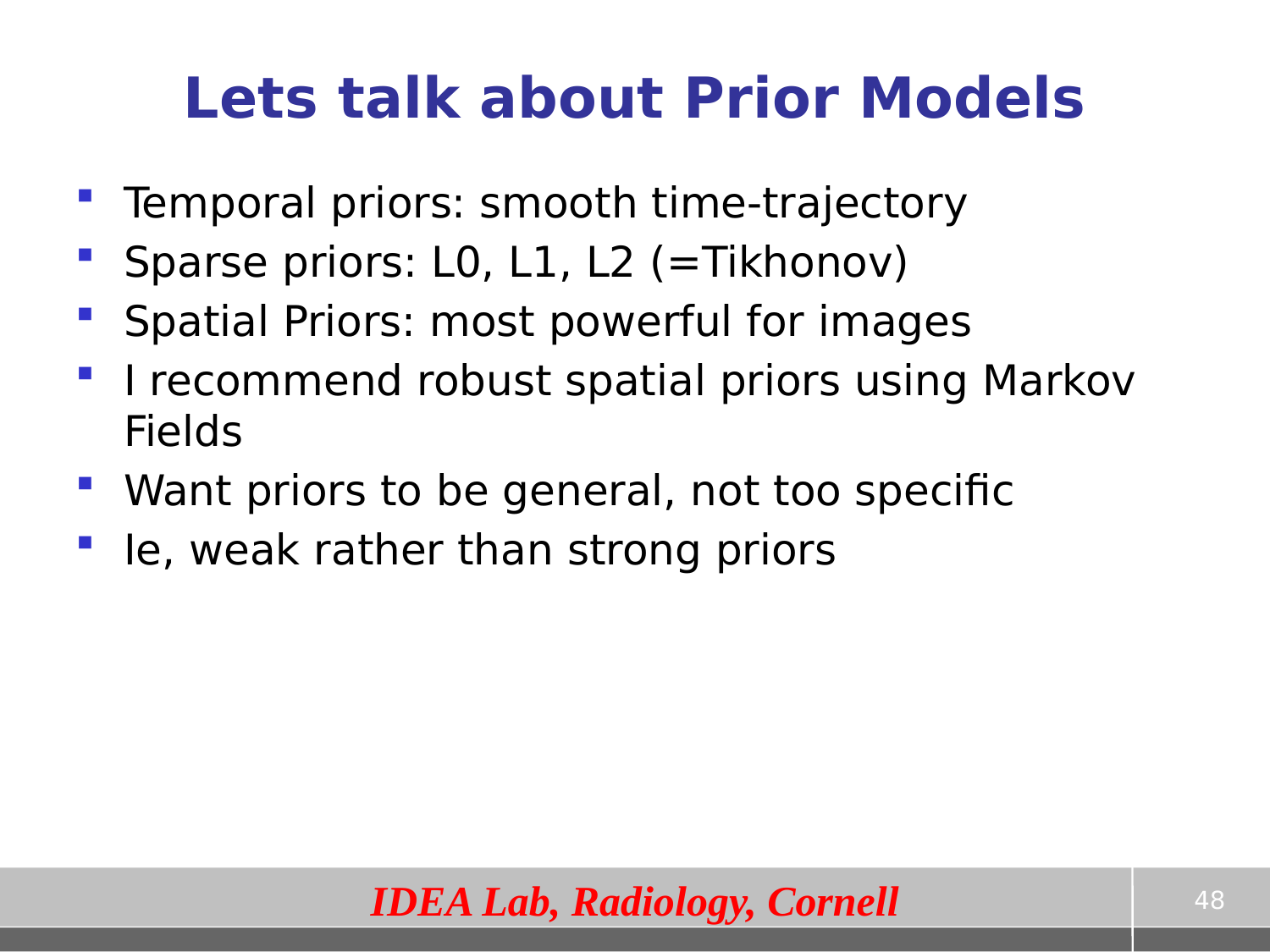

# Lets talk about Prior Models
Temporal priors: smooth time-trajectory
Sparse priors: L0, L1, L2 (=Tikhonov)
Spatial Priors: most powerful for images
I recommend robust spatial priors using Markov Fields
Want priors to be general, not too specific
Ie, weak rather than strong priors
48